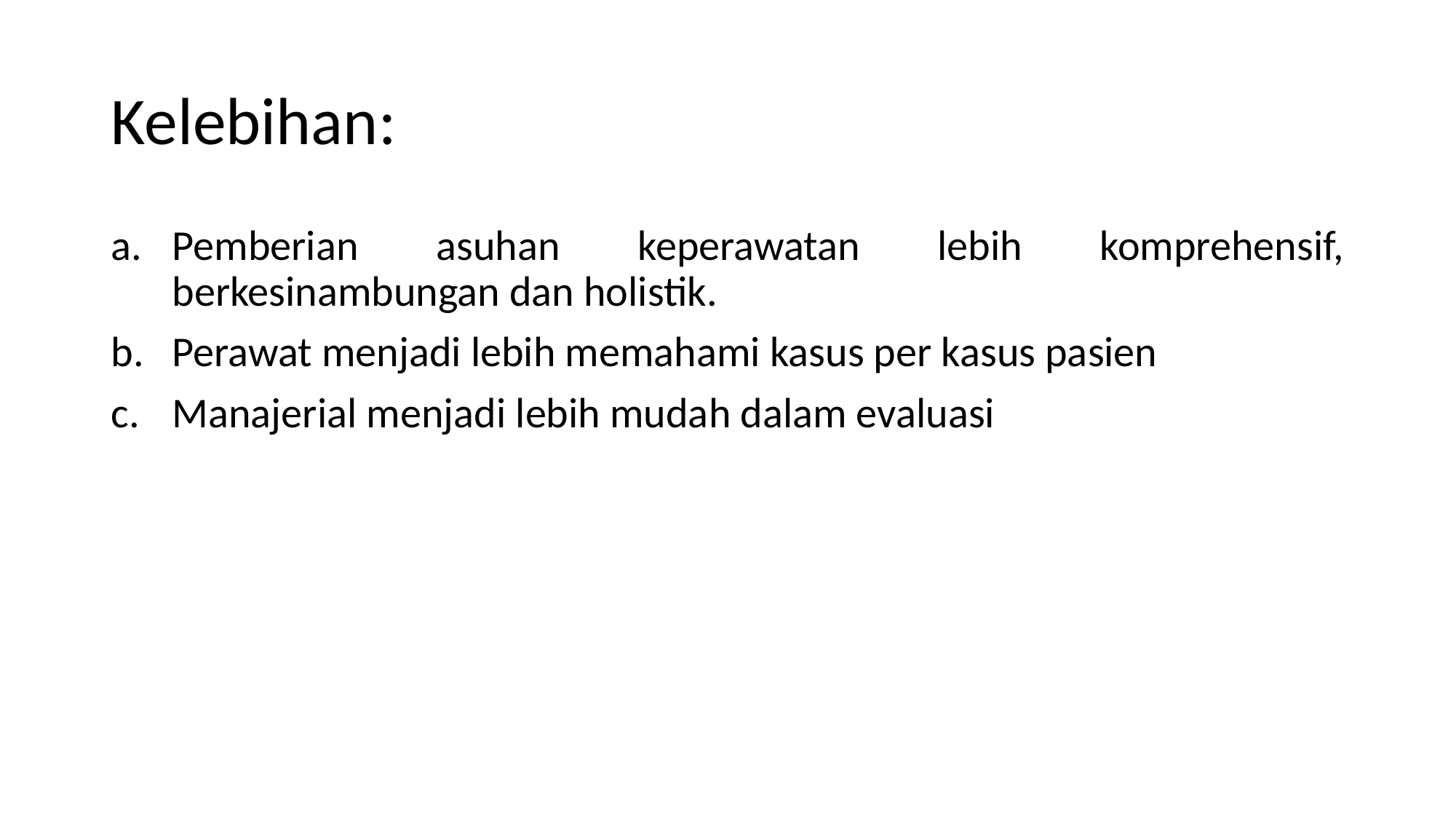

# Kelebihan:
Pemberian asuhan keperawatan lebih komprehensif, berkesinambungan dan holistik.
Perawat menjadi lebih memahami kasus per kasus pasien
Manajerial menjadi lebih mudah dalam evaluasi